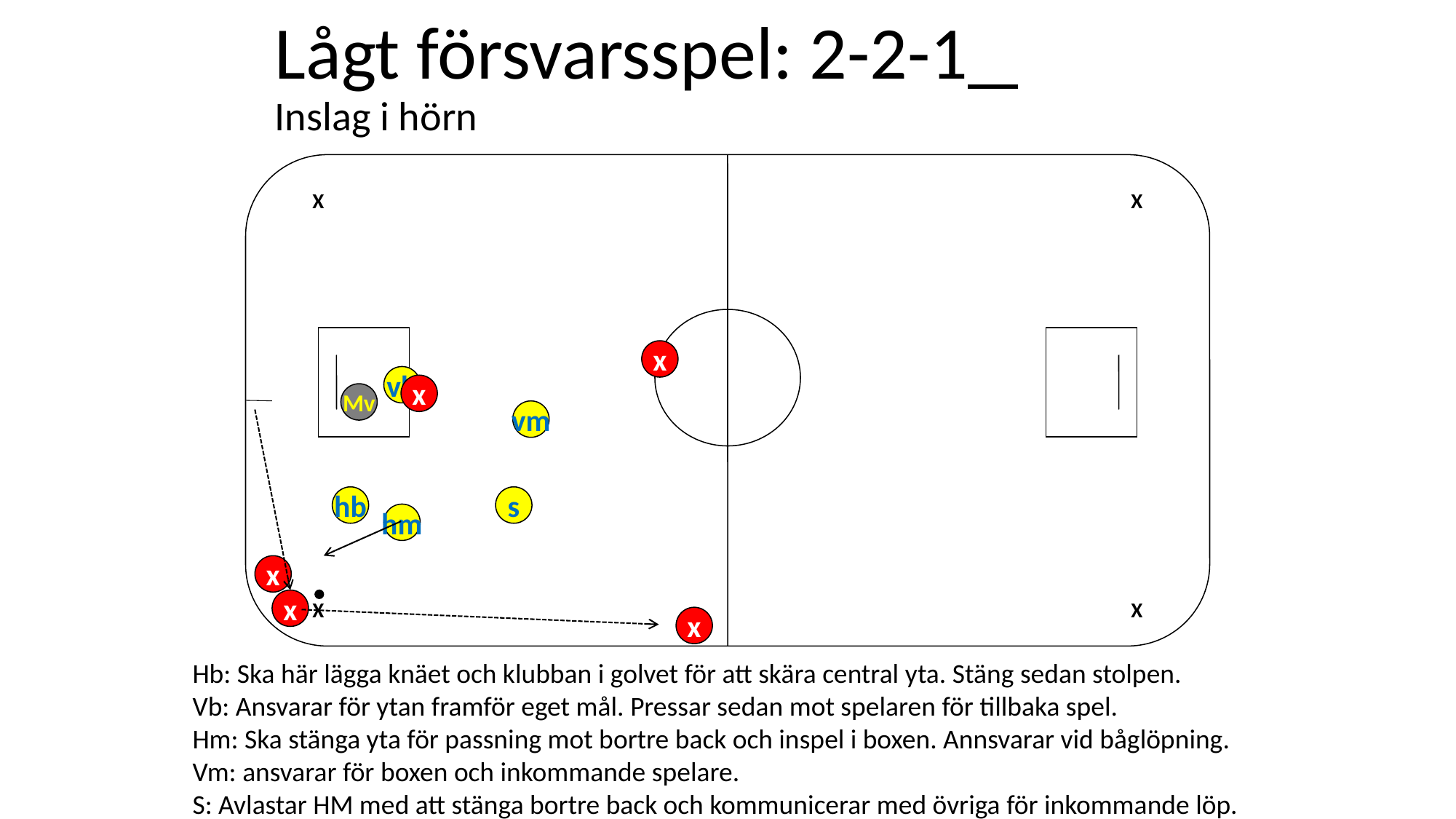

# Lågt försvarsspel: 2-2-1 Inslag i hörn

X
X

x

vb
x
Mv
vm
hb
s
hm
x
x

X
X
x
Hb: Ska här lägga knäet och klubban i golvet för att skära central yta. Stäng sedan stolpen.
Vb: Ansvarar för ytan framför eget mål. Pressar sedan mot spelaren för tillbaka spel.
Hm: Ska stänga yta för passning mot bortre back och inspel i boxen. Annsvarar vid båglöpning.
Vm: ansvarar för boxen och inkommande spelare.
S: Avlastar HM med att stänga bortre back och kommunicerar med övriga för inkommande löp.